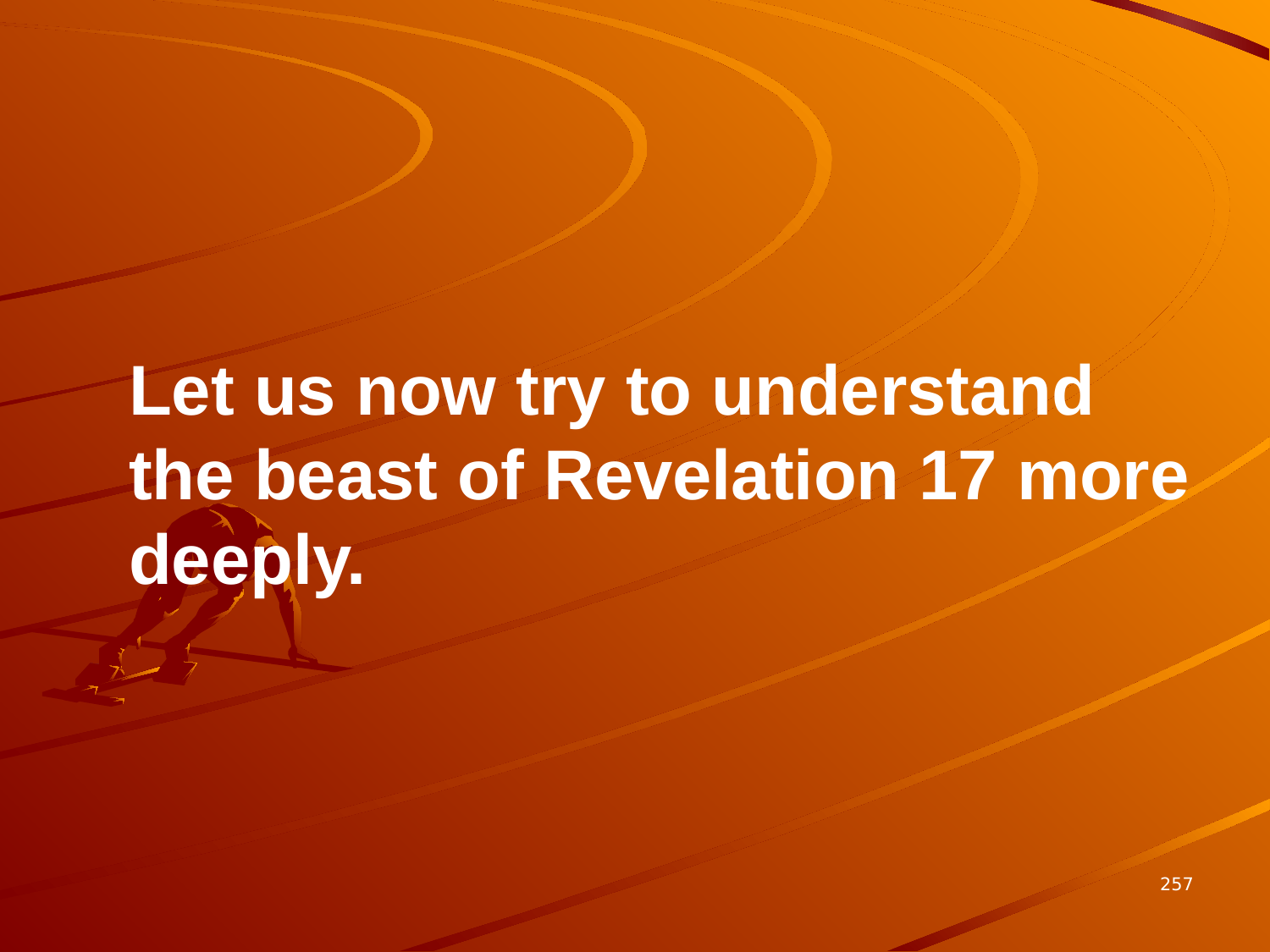

Let us now try to understand the beast of Revelation 17 more deeply.
257